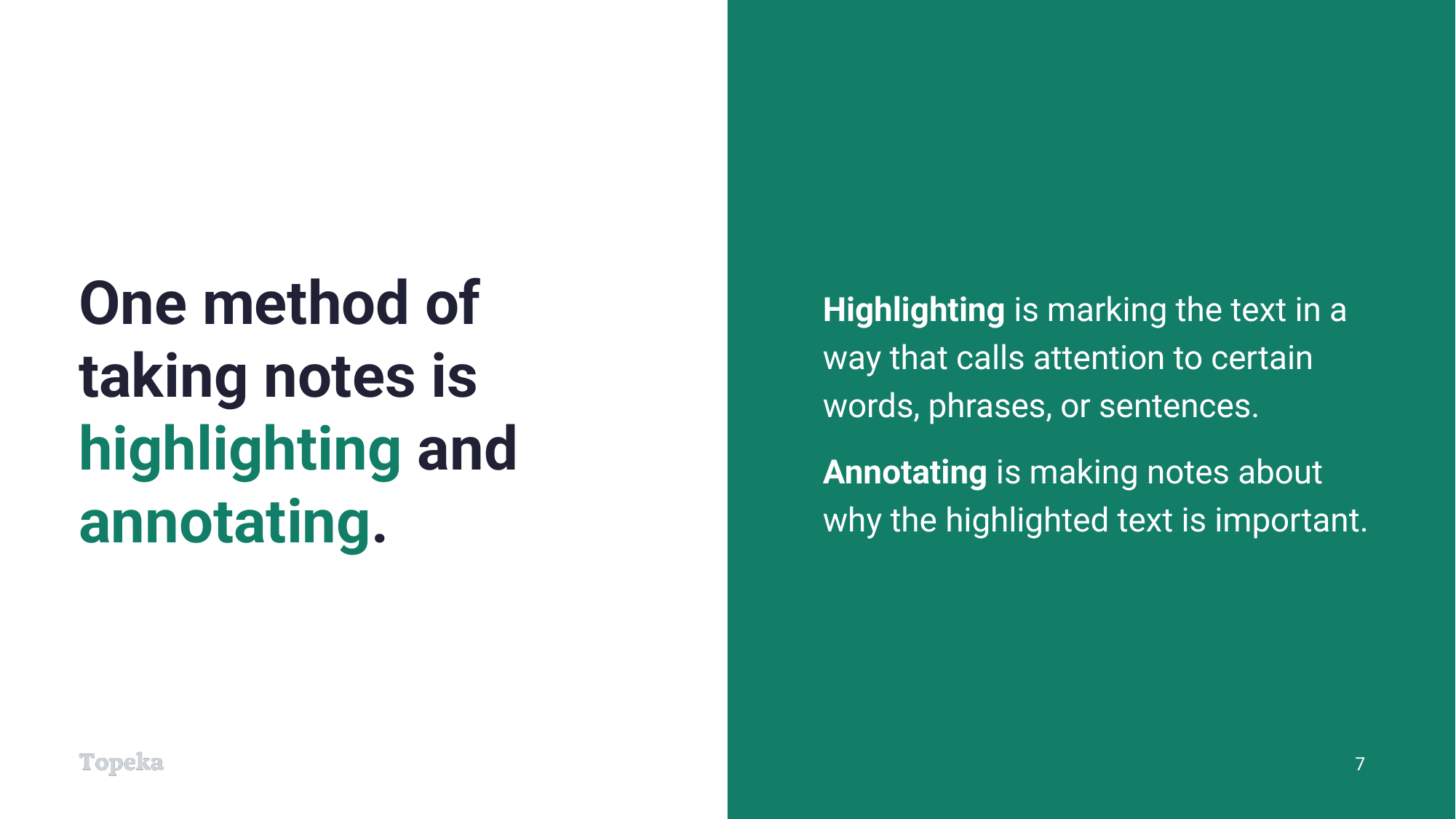

Highlighting is marking the text in a way that calls attention to certain words, phrases, or sentences.
Annotating is making notes about why the highlighted text is important.
# One method of taking notes is highlighting and annotating.